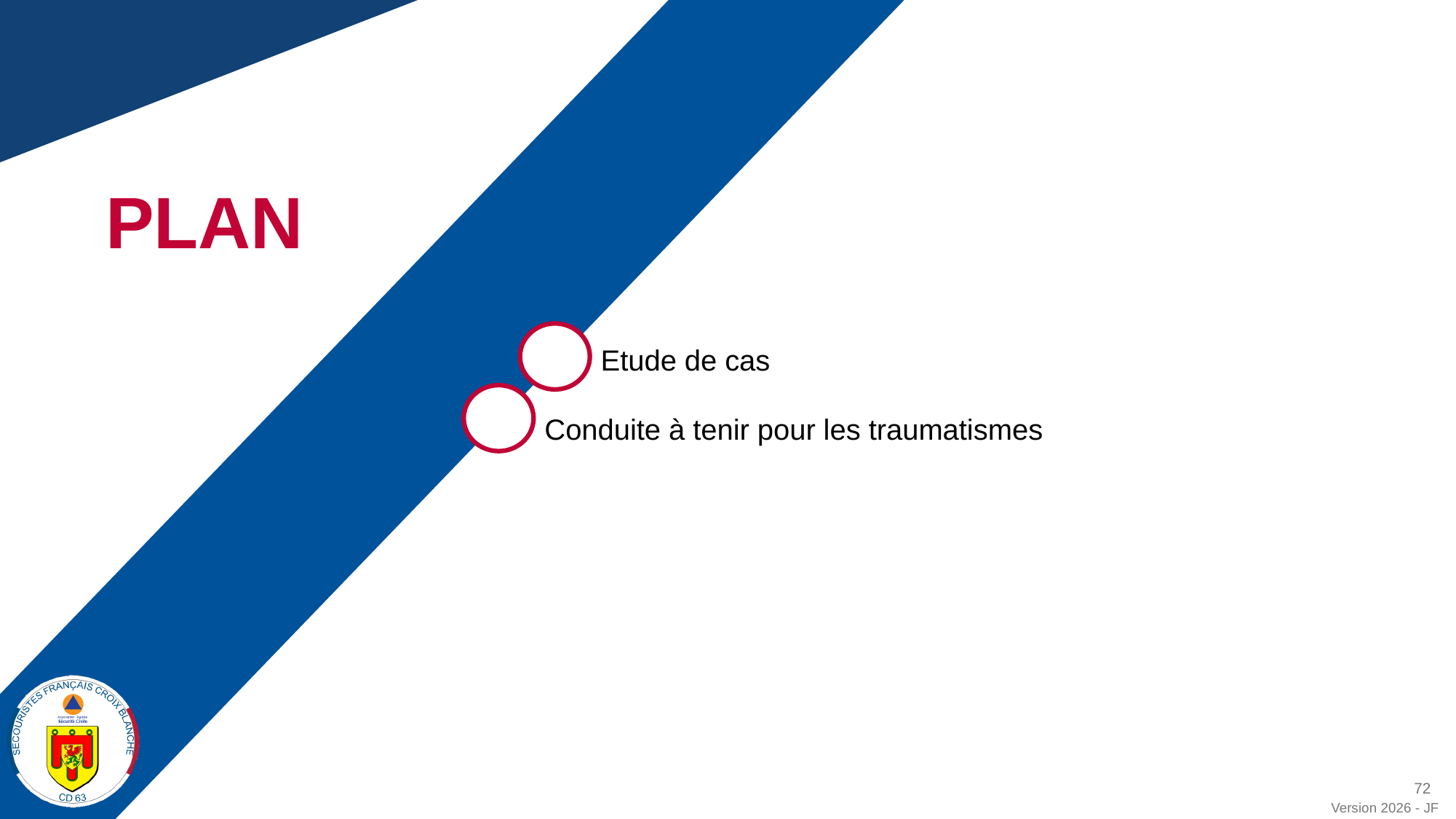

PLAN

Etude de cas

Conduite à tenir pour les traumatismes
72
Version 2026 - JF